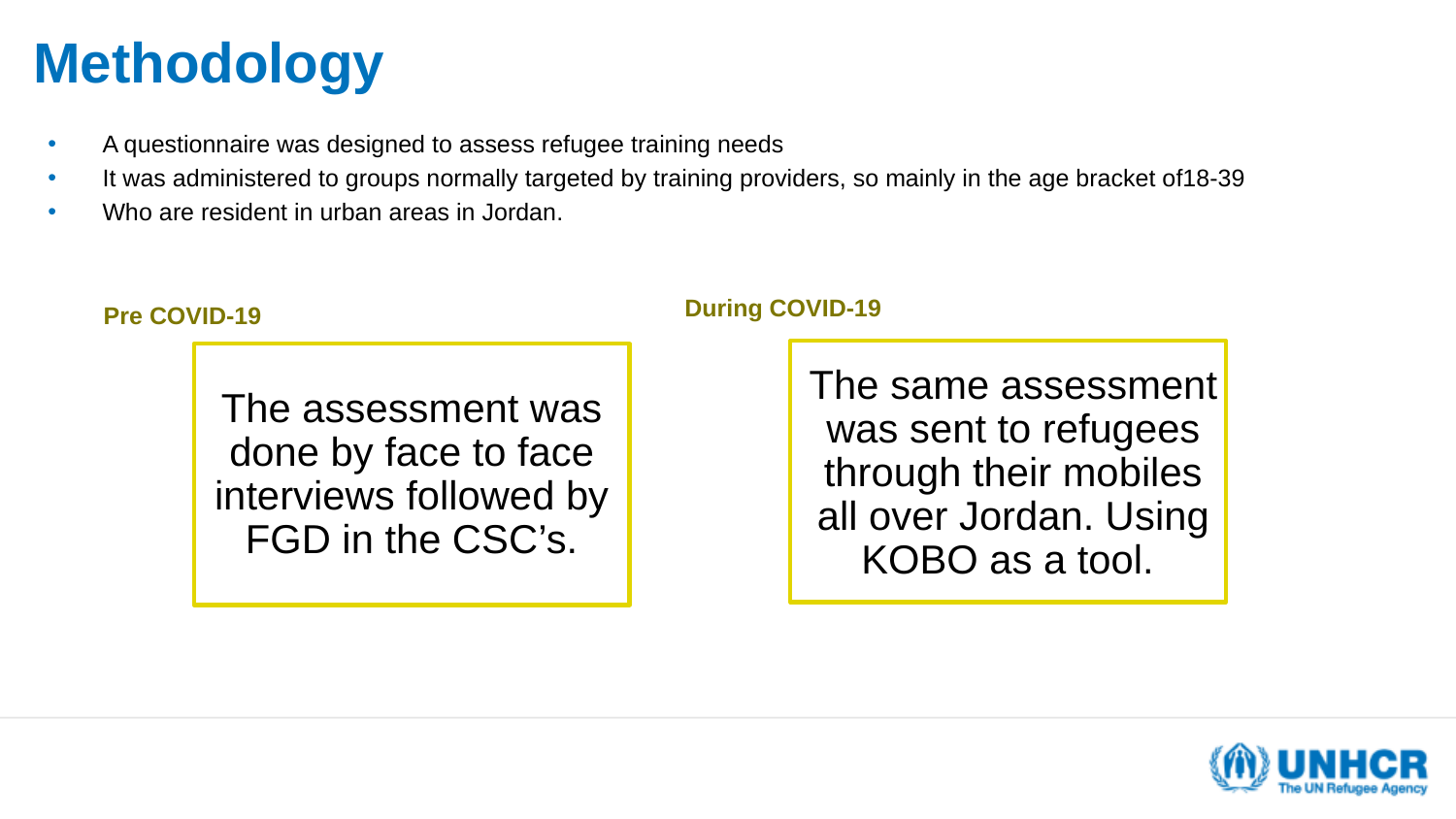

# Methodology
A questionnaire was designed to assess refugee training needs
It was administered to groups normally targeted by training providers, so mainly in the age bracket of18-39
Who are resident in urban areas in Jordan.

During COVID-19
Pre COVID-19

The same assessment was sent to refugees through their mobiles all over Jordan. Using KOBO as a tool.

The assessment was done by face to face interviews followed by FGD in the CSC’s.